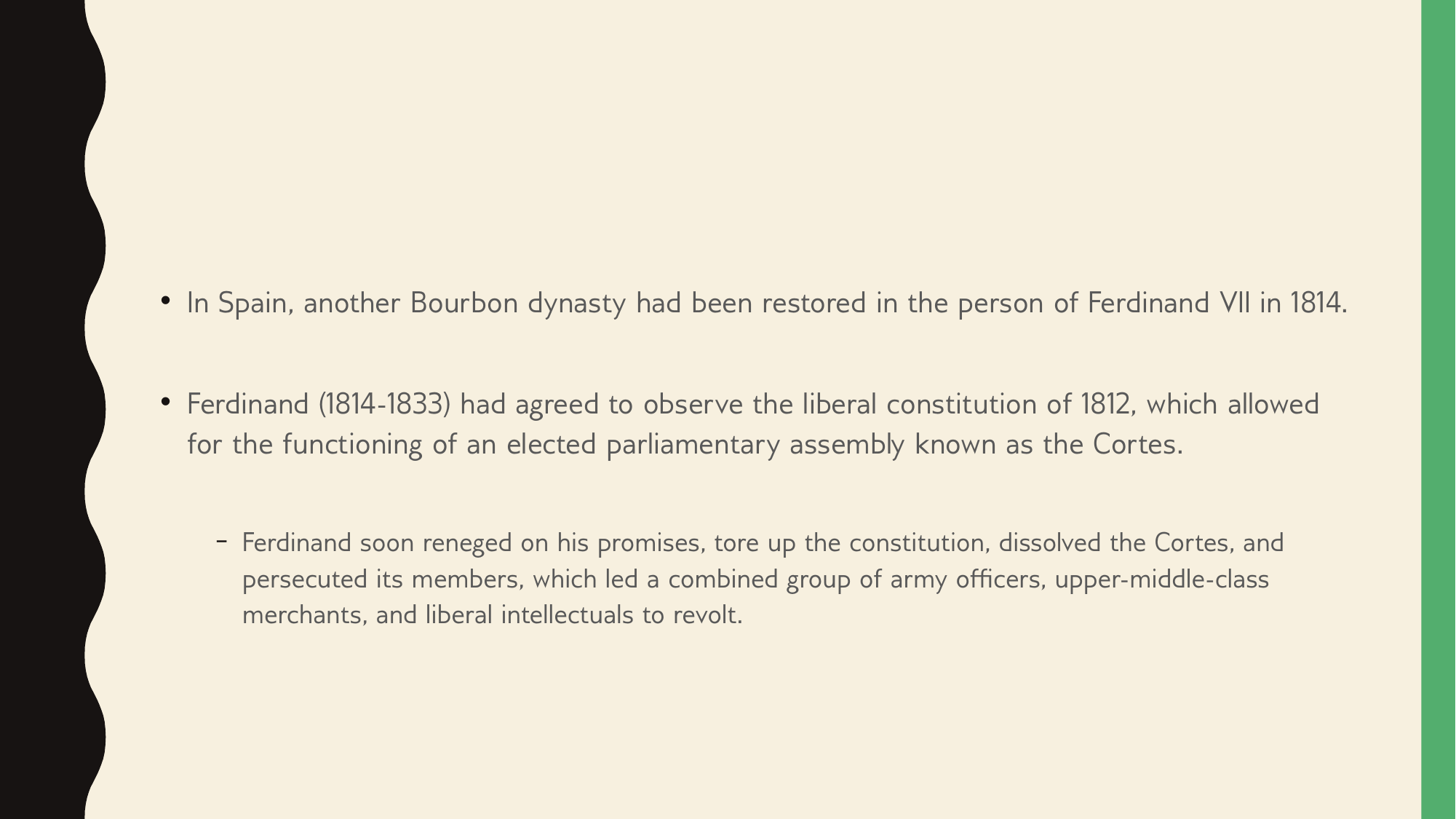

#
In Spain, another Bourbon dynasty had been restored in the person of Ferdinand VII in 1814.

Ferdinand (1814-1833) had agreed to observe the liberal constitution of 1812, which allowed for the functioning of an elected parliamentary assembly known as the Cortes.

Ferdinand soon reneged on his promises, tore up the constitution, dissolved the Cortes, and persecuted its members, which led a combined group of army officers, upper-middle-class merchants, and liberal intellectuals to revolt.